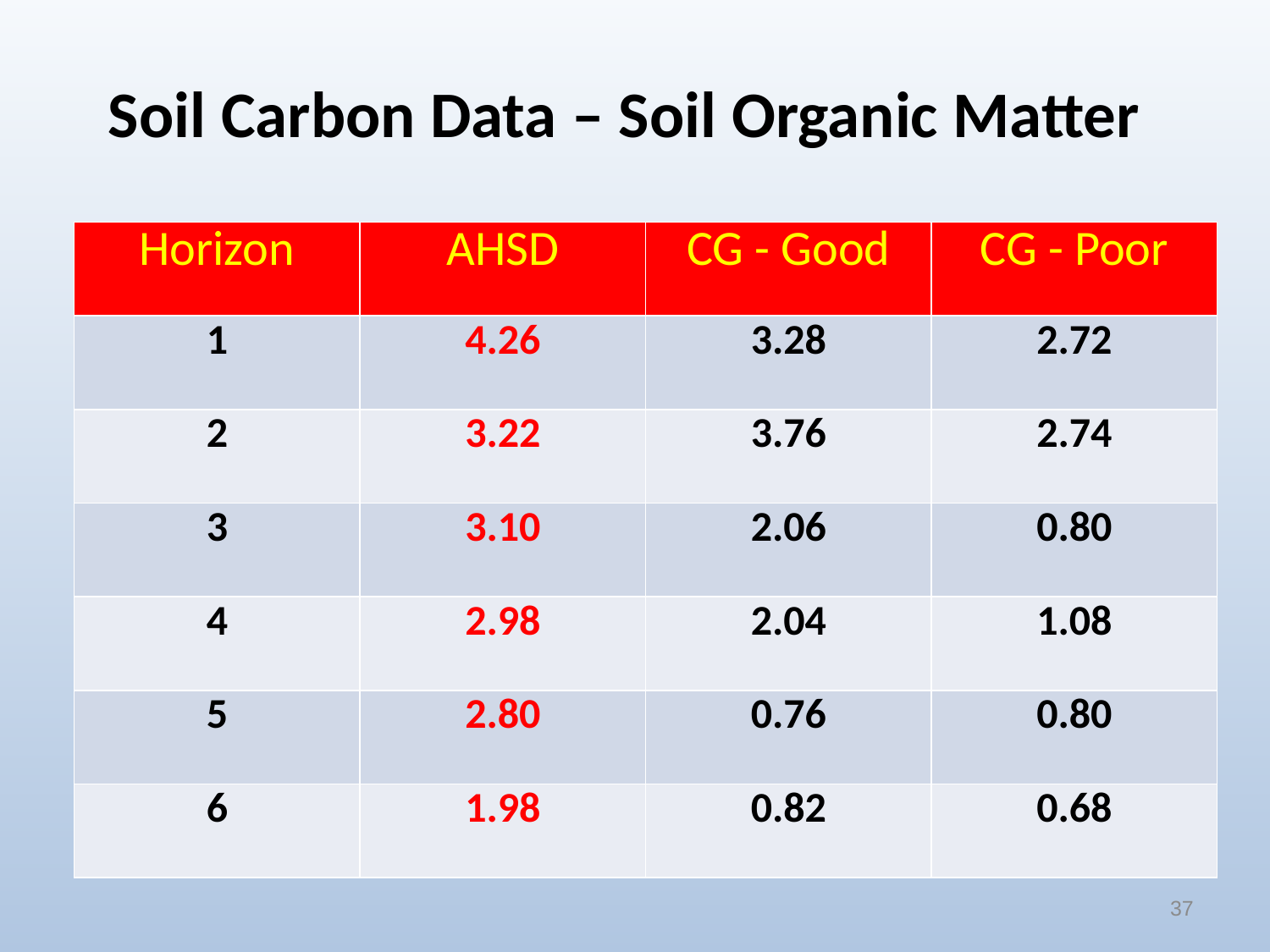

# Soil Carbon Data – Soil Organic Matter
| Horizon | AHSD | CG - Good | CG - Poor |
| --- | --- | --- | --- |
| 1 | 4.26 | 3.28 | 2.72 |
| 2 | 3.22 | 3.76 | 2.74 |
| 3 | 3.10 | 2.06 | 0.80 |
| 4 | 2.98 | 2.04 | 1.08 |
| 5 | 2.80 | 0.76 | 0.80 |
| 6 | 1.98 | 0.82 | 0.68 |
37